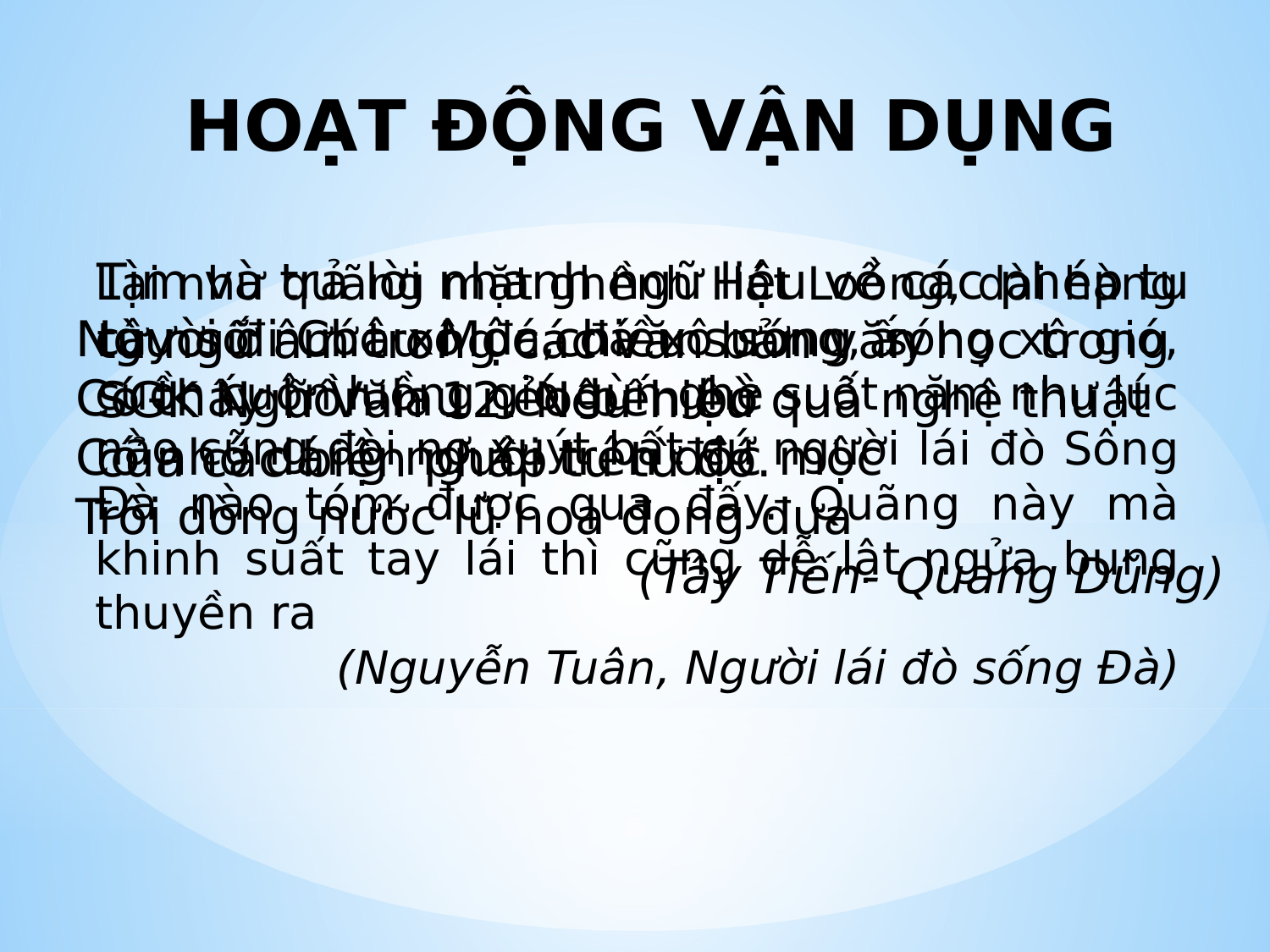

# HOẠT ĐỘNG VẬN DỤNG
Tìm và trả lời nhanh ngữ liệu về các phép tu từ ngữ âm trong các văn bản văn học trong SGK Ngữ Văn 12. Nêu hiệu quả nghệ thuật của các biện pháp tu từ đó.
Lại như quãng mặt ghềnh Hát Loóng, dài hàng cây số nước xô đá, đá xô sóng, sóng xô gió, cuồn cuộn luồng gió gùn ghè suốt năm như lúc nào cũng đòi nợ xuýt bất cứ người lái đò Sông Đà nào tóm được qua đấy. Quãng này mà khinh suất tay lái thì cũng dễ lật ngửa bụng thuyền ra
(Nguyễn Tuân, Người lái đò sống Đà)
Người đi Châu Mộc chiều sương ấy
Có thấy hồn lau nẻo bến bờ
Có nhớ dáng người trên độc mộc
Trôi dòng nước lũ hoa đong đưa
(Tây Tiến- Quang Dũng)